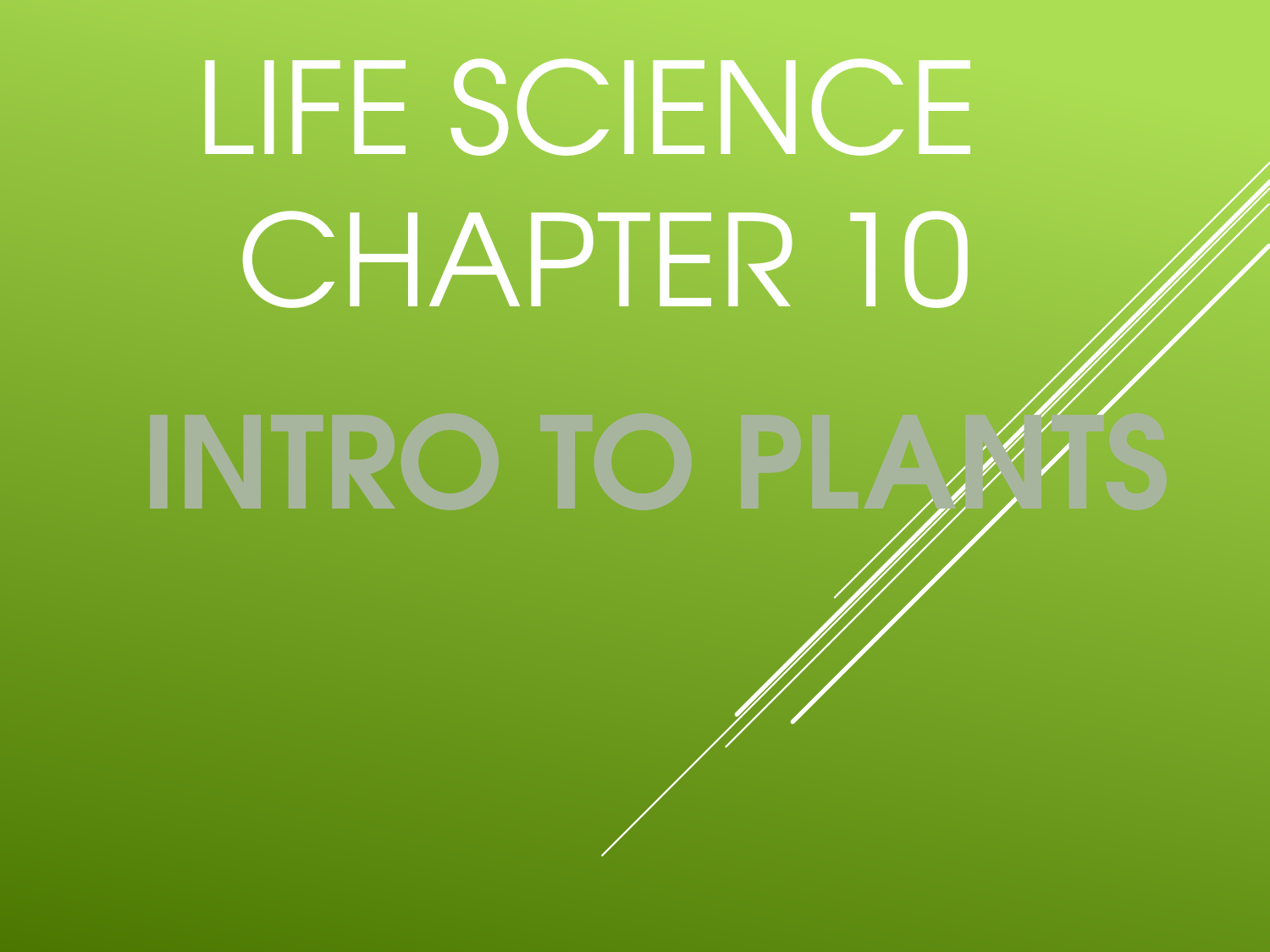

# Life Science Chapter 10
Intro to Plants